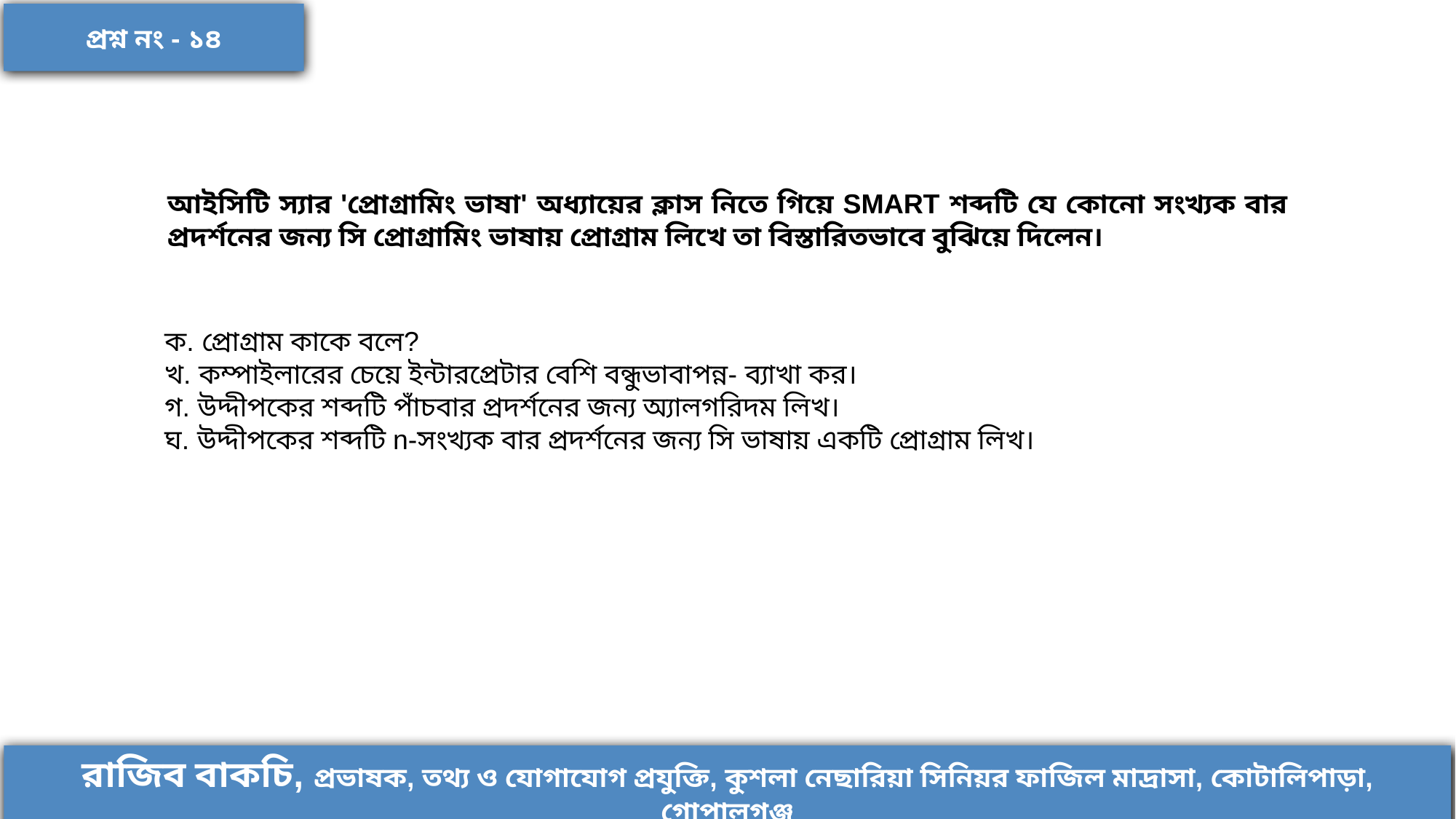

প্রশ্ন নং - ১৪
আইসিটি স্যার 'প্রোগ্রামিং ভাষা' অধ্যায়ের ক্লাস নিতে গিয়ে SMART শব্দটি যে কোনো সংখ্যক বার প্রদর্শনের জন্য সি প্রোগ্রামিং ভাষায় প্রোগ্রাম লিখে তা বিস্তারিতভাবে বুঝিয়ে দিলেন।
ক. প্রোগ্রাম কাকে বলে?
খ. কম্পাইলারের চেয়ে ইন্টারপ্রেটার বেশি বন্ধুভাবাপন্ন- ব্যাখা কর।
গ. উদ্দীপকের শব্দটি পাঁচবার প্রদর্শনের জন্য অ্যালগরিদম লিখ।
ঘ. উদ্দীপকের শব্দটি n-সংখ্যক বার প্রদর্শনের জন্য সি ভাষায় একটি প্রোগ্রাম লিখ।
রাজিব বাকচি, প্রভাষক, তথ্য ও যোগাযোগ প্রযুক্তি, কুশলা নেছারিয়া সিনিয়র ফাজিল মাদ্রাসা, কোটালিপাড়া, গোপালগঞ্জ